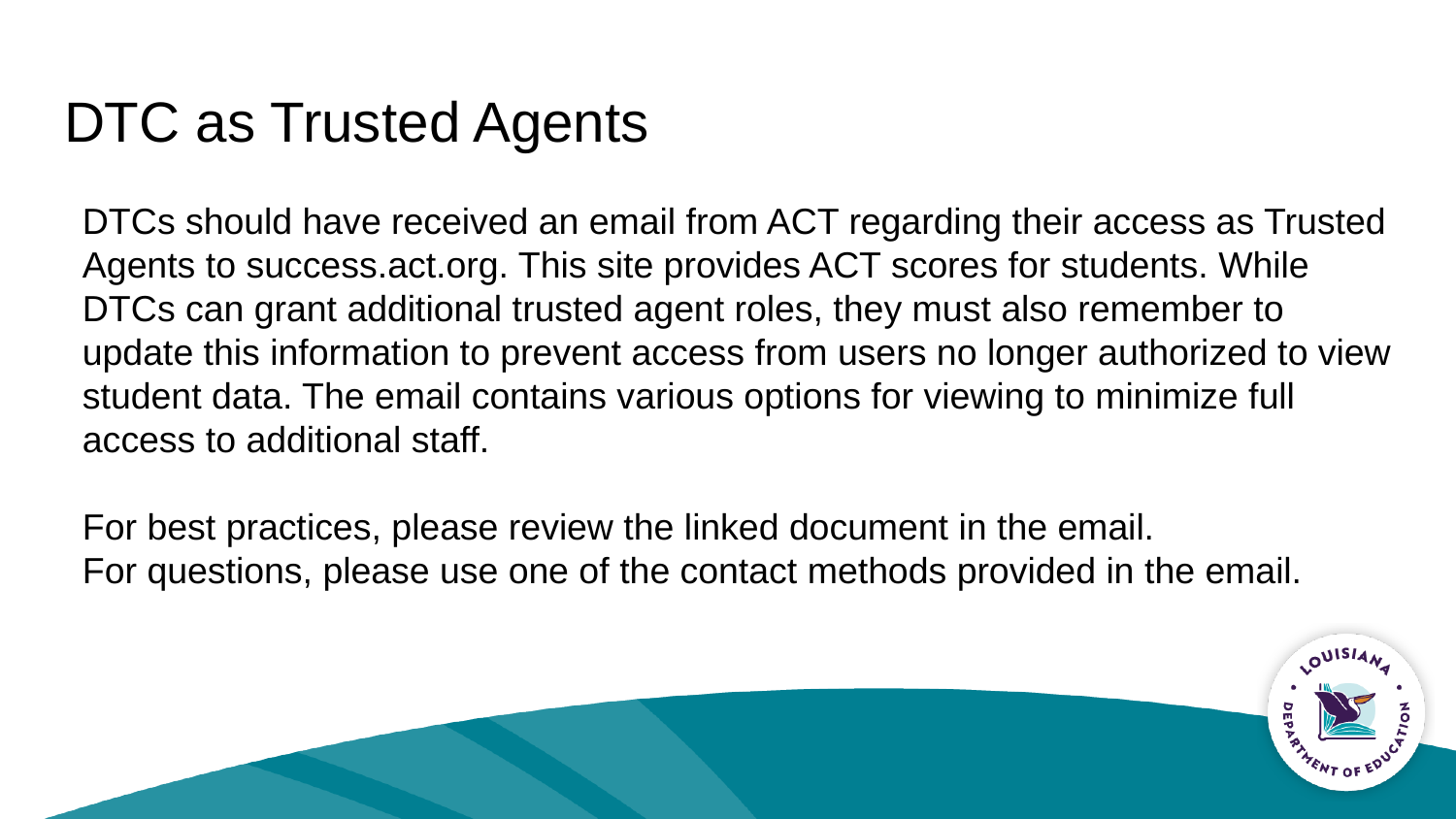

# DTC as Trusted Agents
DTCs should have received an email from ACT regarding their access as Trusted Agents to success.act.org. This site provides ACT scores for students. While DTCs can grant additional trusted agent roles, they must also remember to update this information to prevent access from users no longer authorized to view student data. The email contains various options for viewing to minimize full access to additional staff.

For best practices, please review the linked document in the email.
For questions, please use one of the contact methods provided in the email.